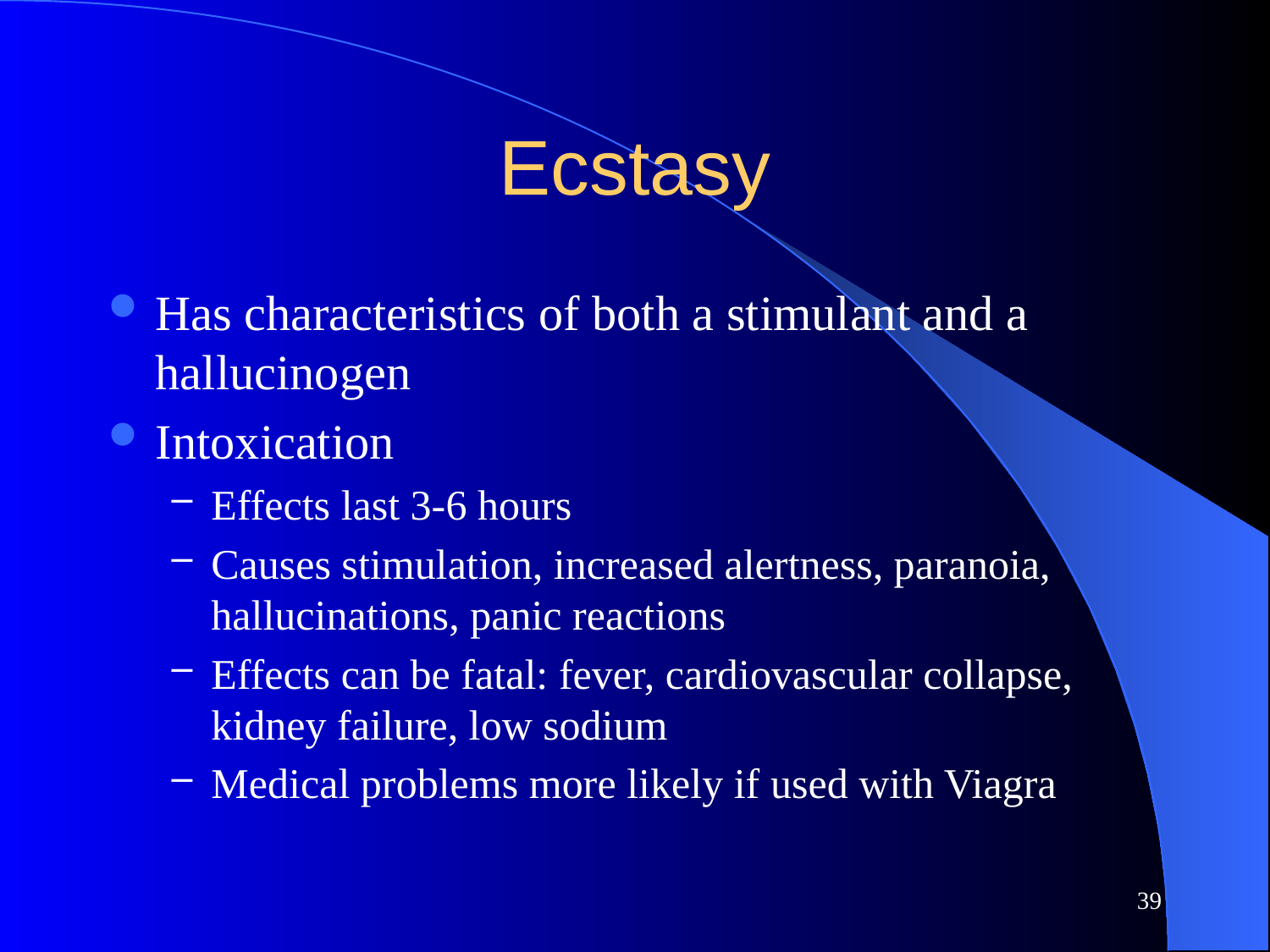

# Ecstasy
Has characteristics of both a stimulant and a hallucinogen
Intoxication
Effects last 3-6 hours
Causes stimulation, increased alertness, paranoia, hallucinations, panic reactions
Effects can be fatal: fever, cardiovascular collapse, kidney failure, low sodium
Medical problems more likely if used with Viagra
39